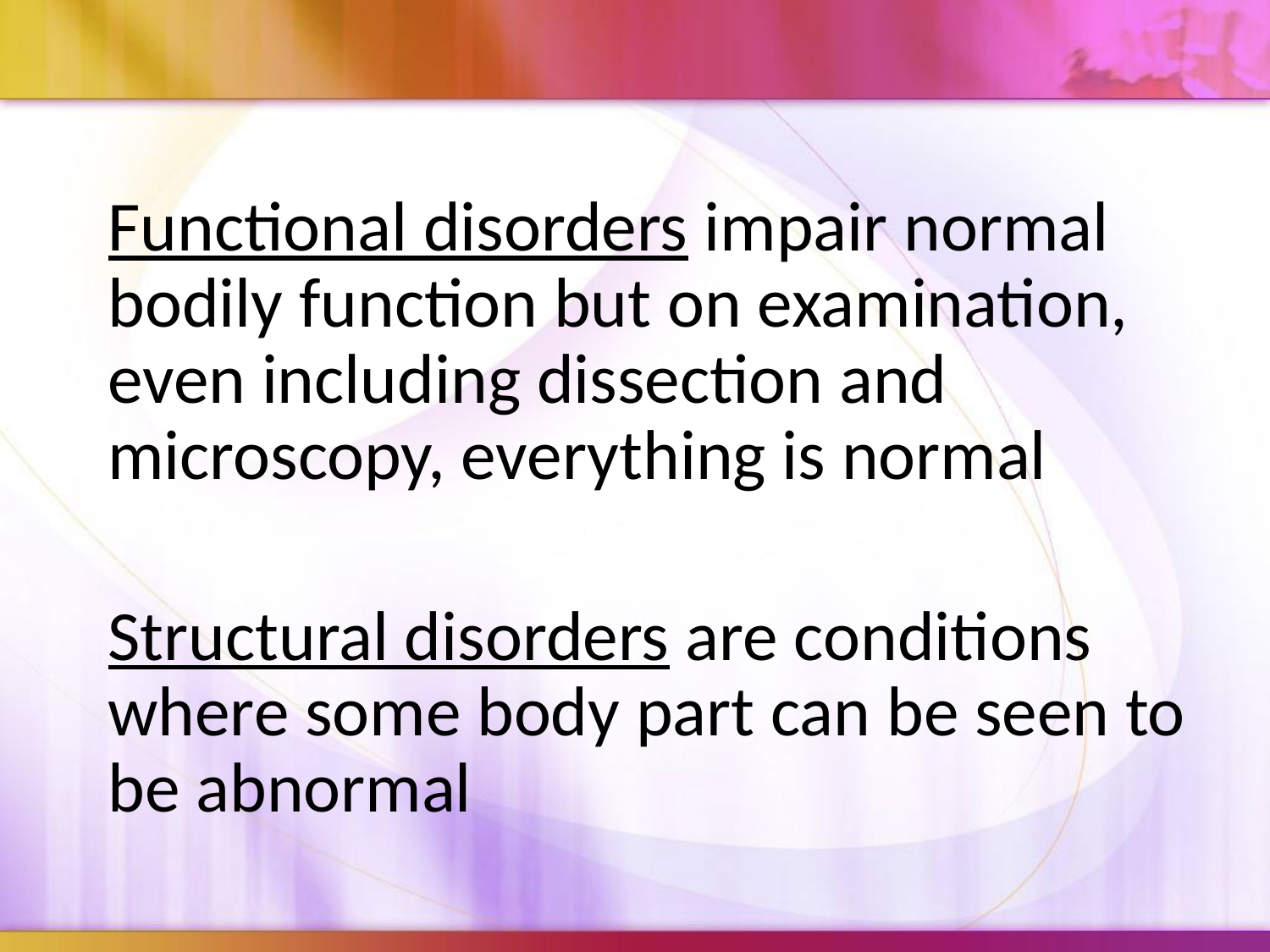

#
	Functional disorders impair normal bodily function but on examination, even including dissection and microscopy, everything is normal

	Structural disorders are conditions where some body part can be seen to be abnormal